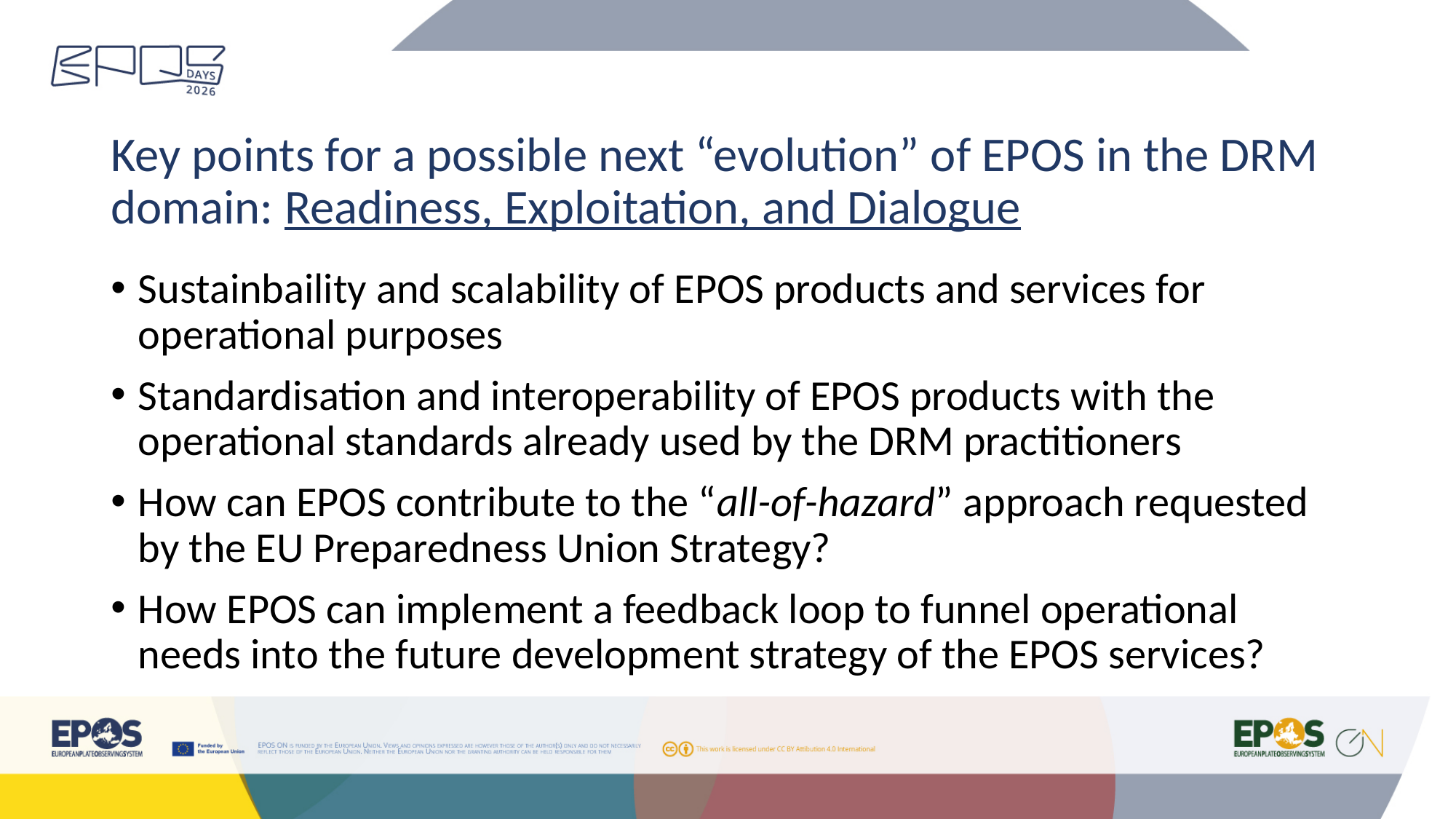

# Key points for a possible next “evolution” of EPOS in the DRM domain: Readiness, Exploitation, and Dialogue
Sustainbaility and scalability of EPOS products and services for operational purposes
Standardisation and interoperability of EPOS products with the operational standards already used by the DRM practitioners
How can EPOS contribute to the “all-of-hazard” approach requested by the EU Preparedness Union Strategy?
How EPOS can implement a feedback loop to funnel operational needs into the future development strategy of the EPOS services?